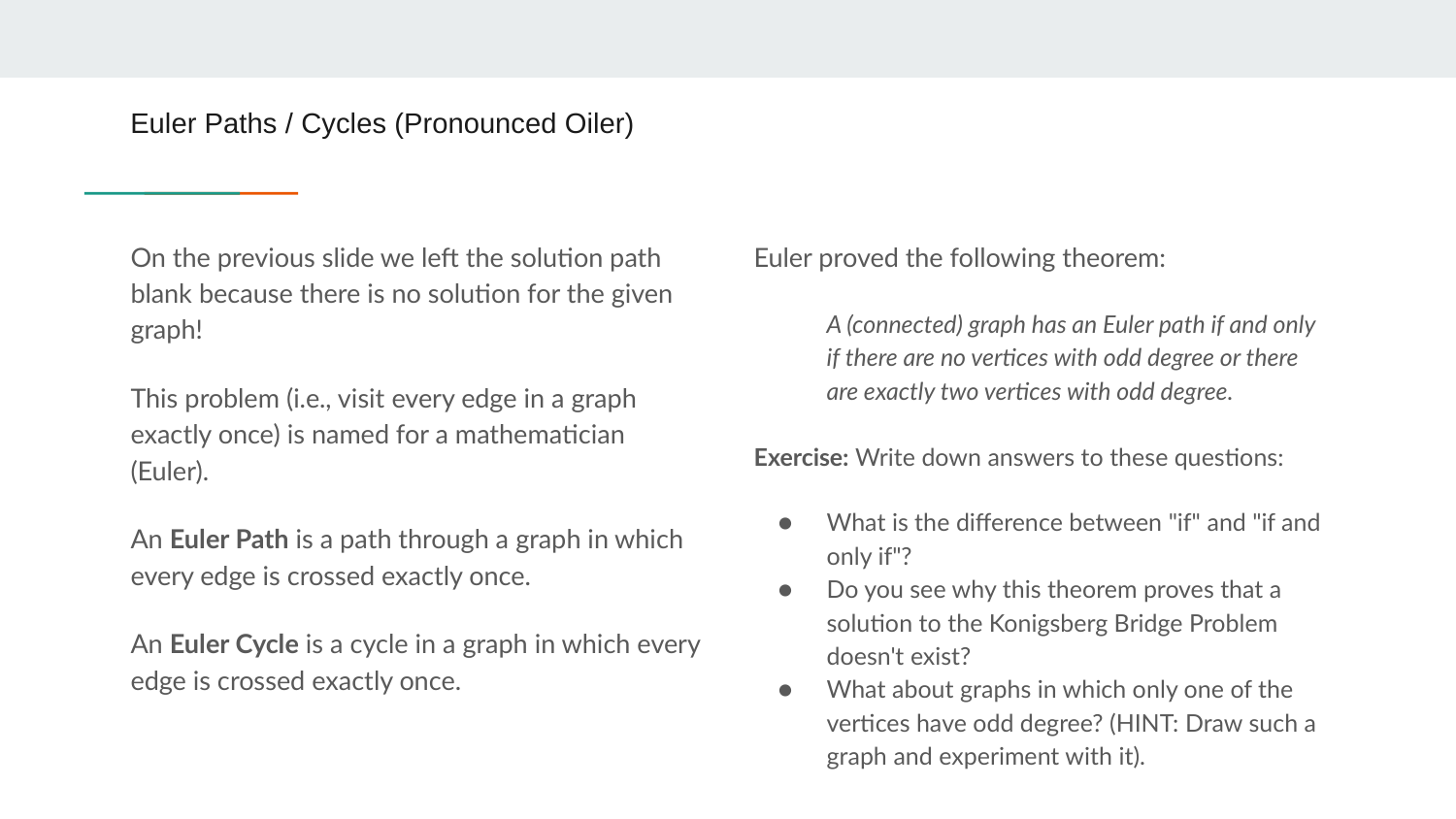

# Euler Paths / Cycles (Pronounced Oiler)
On the previous slide we left the solution path blank because there is no solution for the given graph!
This problem (i.e., visit every edge in a graph exactly once) is named for a mathematician (Euler).
An Euler Path is a path through a graph in which every edge is crossed exactly once.
An Euler Cycle is a cycle in a graph in which every edge is crossed exactly once.
Euler proved the following theorem:
A (connected) graph has an Euler path if and only if there are no vertices with odd degree or there are exactly two vertices with odd degree.
Exercise: Write down answers to these questions:
What is the difference between "if" and "if and only if"?
Do you see why this theorem proves that a solution to the Konigsberg Bridge Problem doesn't exist?
What about graphs in which only one of the vertices have odd degree? (HINT: Draw such a graph and experiment with it).